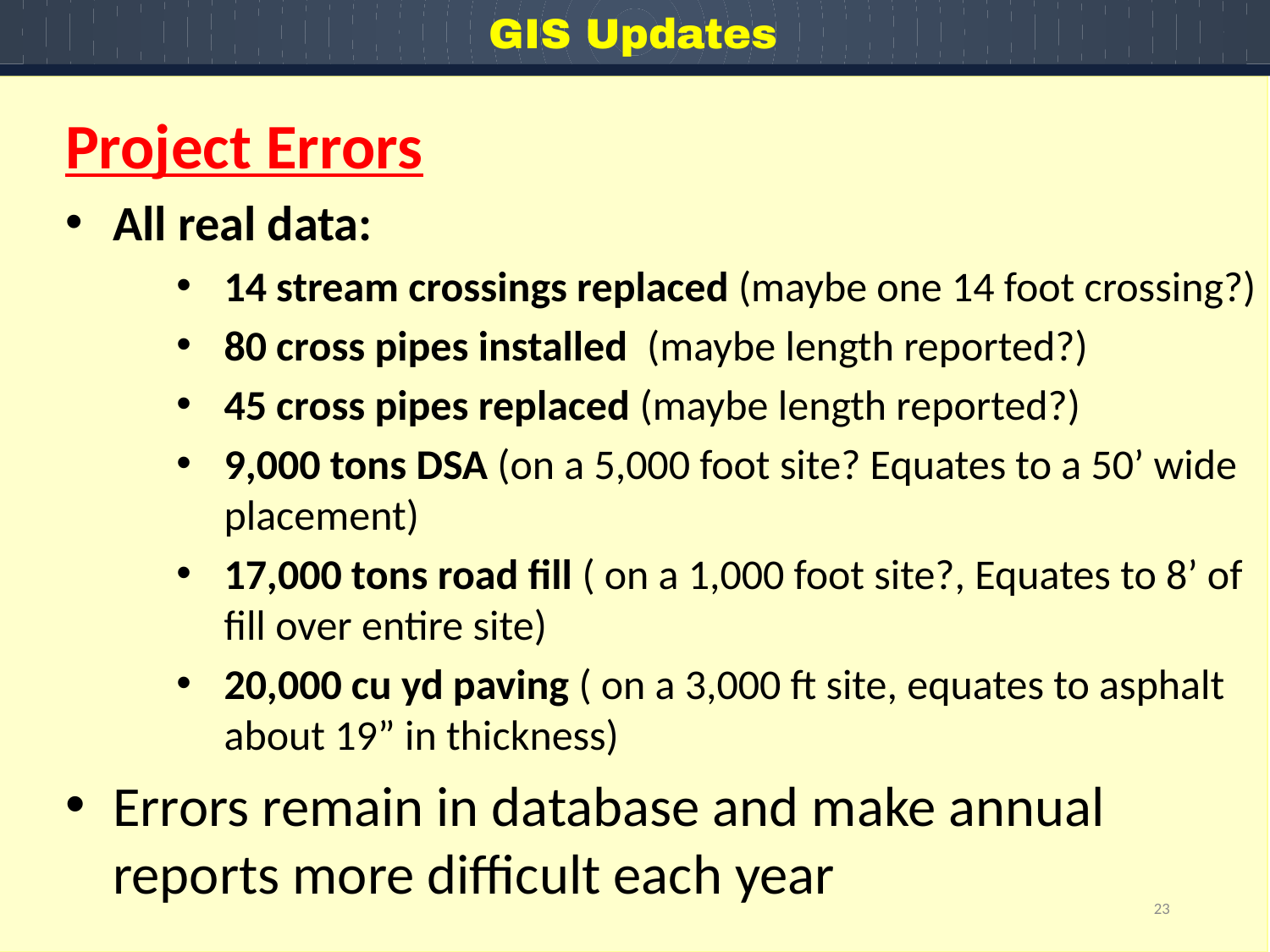

GIS Updates

Project Errors
All real data:
14 stream crossings replaced (maybe one 14 foot crossing?)
80 cross pipes installed  (maybe length reported?)
45 cross pipes replaced (maybe length reported?)
9,000 tons DSA (on a 5,000 foot site? Equates to a 50’ wide placement)
17,000 tons road fill ( on a 1,000 foot site?, Equates to 8’ of fill over entire site)
20,000 cu yd paving ( on a 3,000 ft site, equates to asphalt about 19” in thickness)
Errors remain in database and make annual reports more difficult each year

23